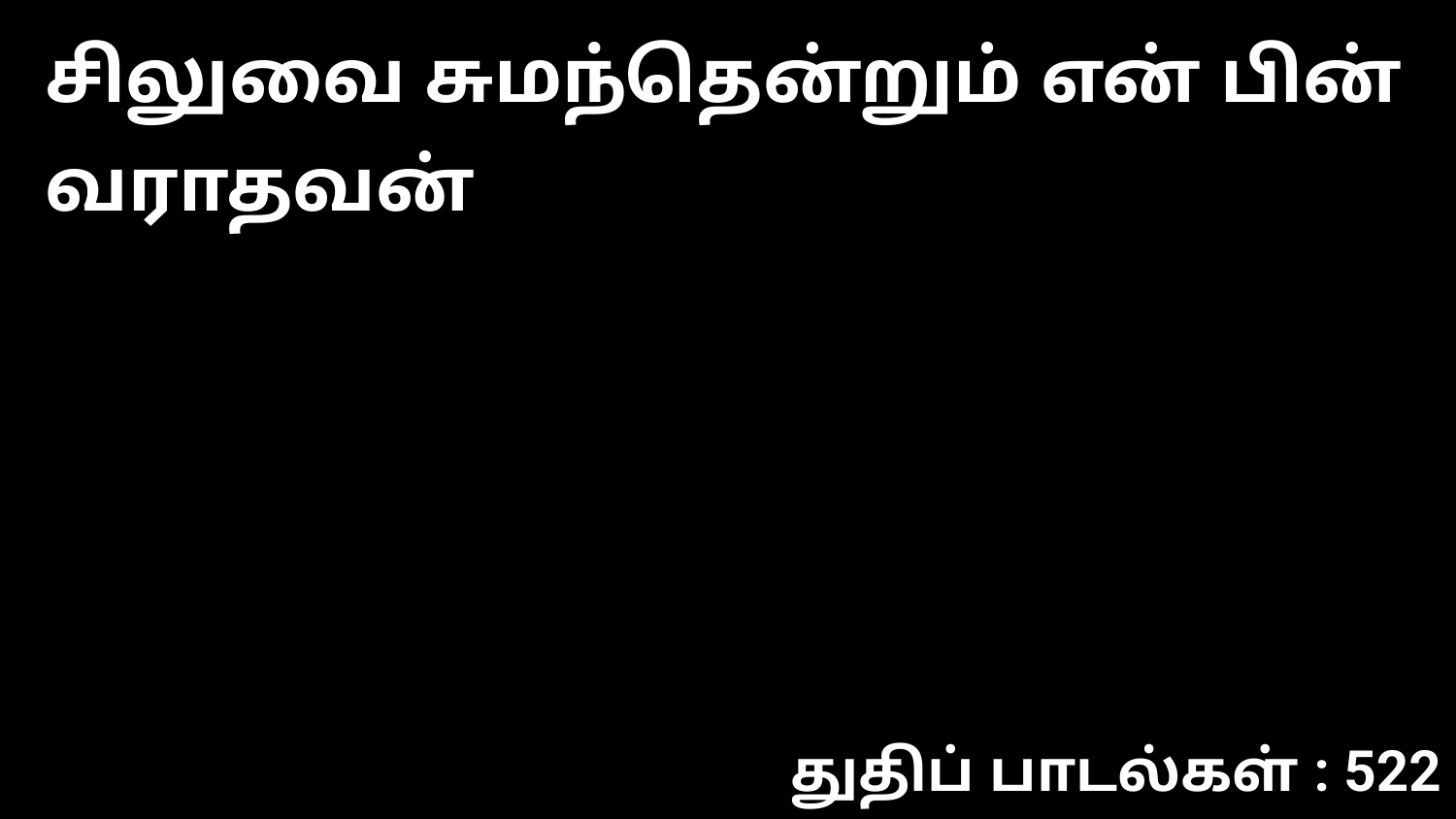

சிலுவை சுமந்தென்றும் என் பின் வராதவன்
துதிப் பாடல்கள் : 522